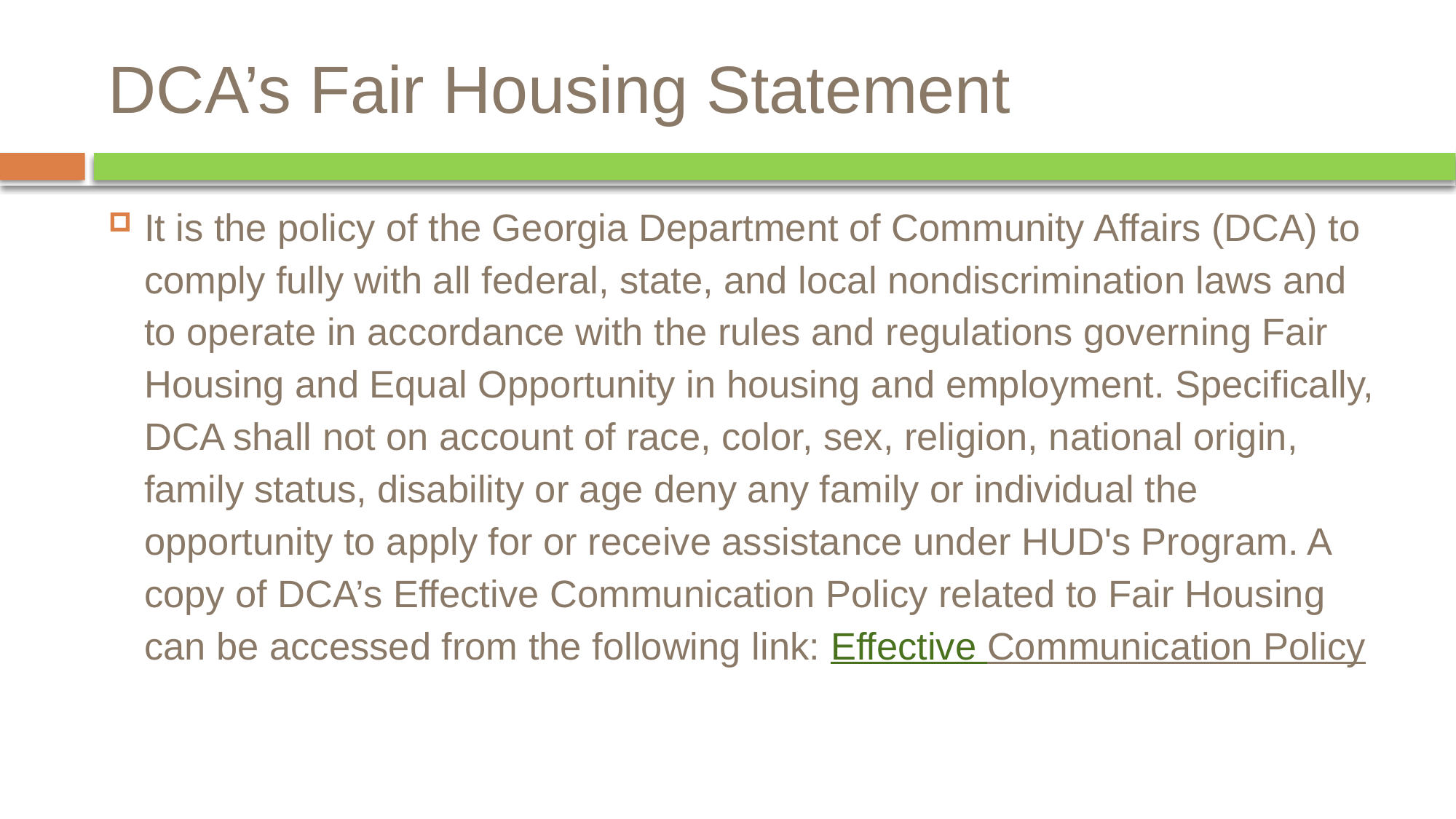

# DCA’s Fair Housing Statement
It is the policy of the Georgia Department of Community Affairs (DCA) to comply fully with all federal, state, and local nondiscrimination laws and to operate in accordance with the rules and regulations governing Fair Housing and Equal Opportunity in housing and employment. Specifically, DCA shall not on account of race, color, sex, religion, national origin, family status, disability or age deny any family or individual the opportunity to apply for or receive assistance under HUD's Program. A copy of DCA’s Effective Communication Policy related to Fair Housing can be accessed from the following link: Effective Communication Policy